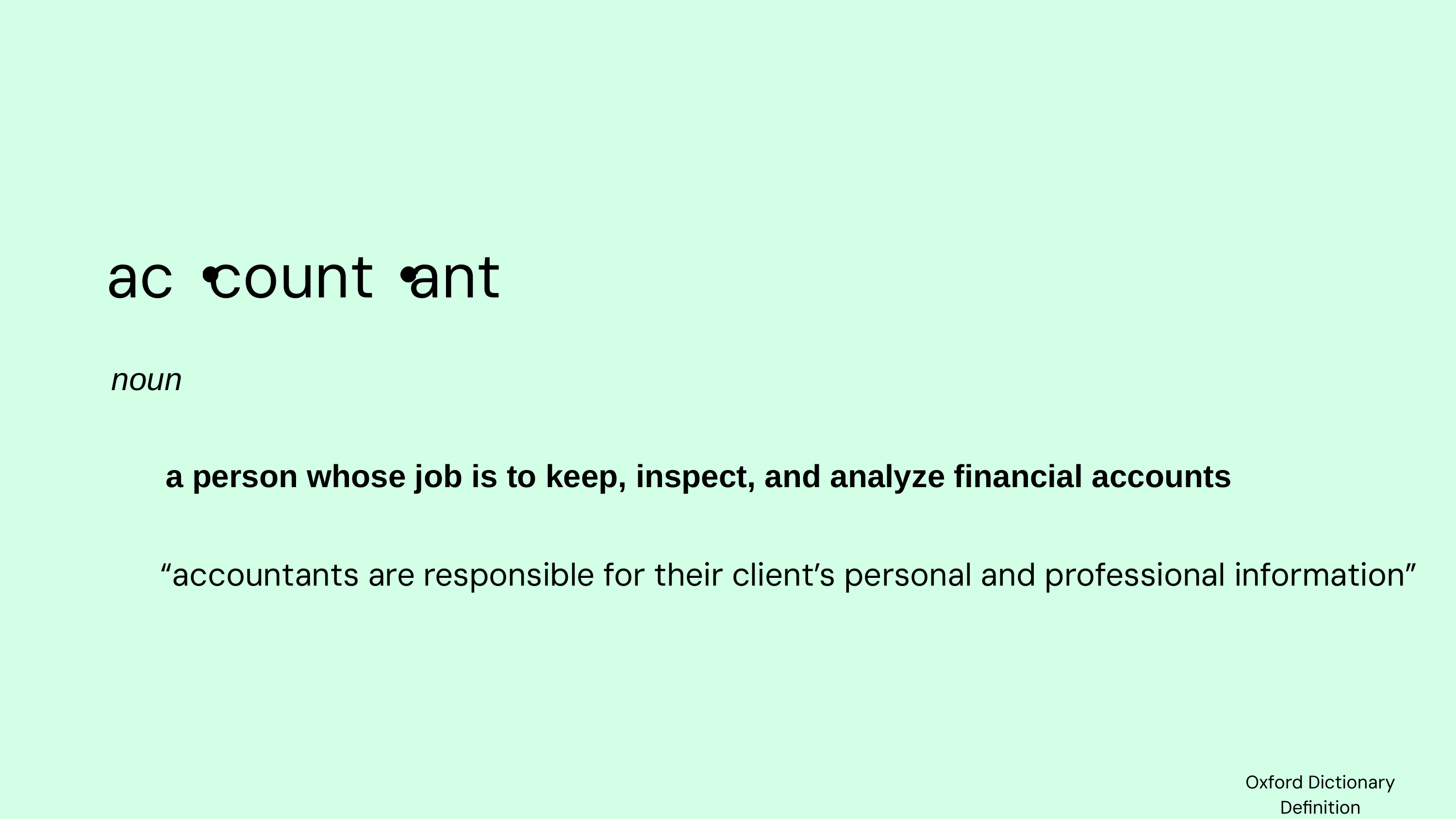

ac  count  ant

noun
a person whose job is to keep, inspect, and analyze financial accounts
“accountants are responsible for their client’s personal and professional information”
Oxford Dictionary Definition